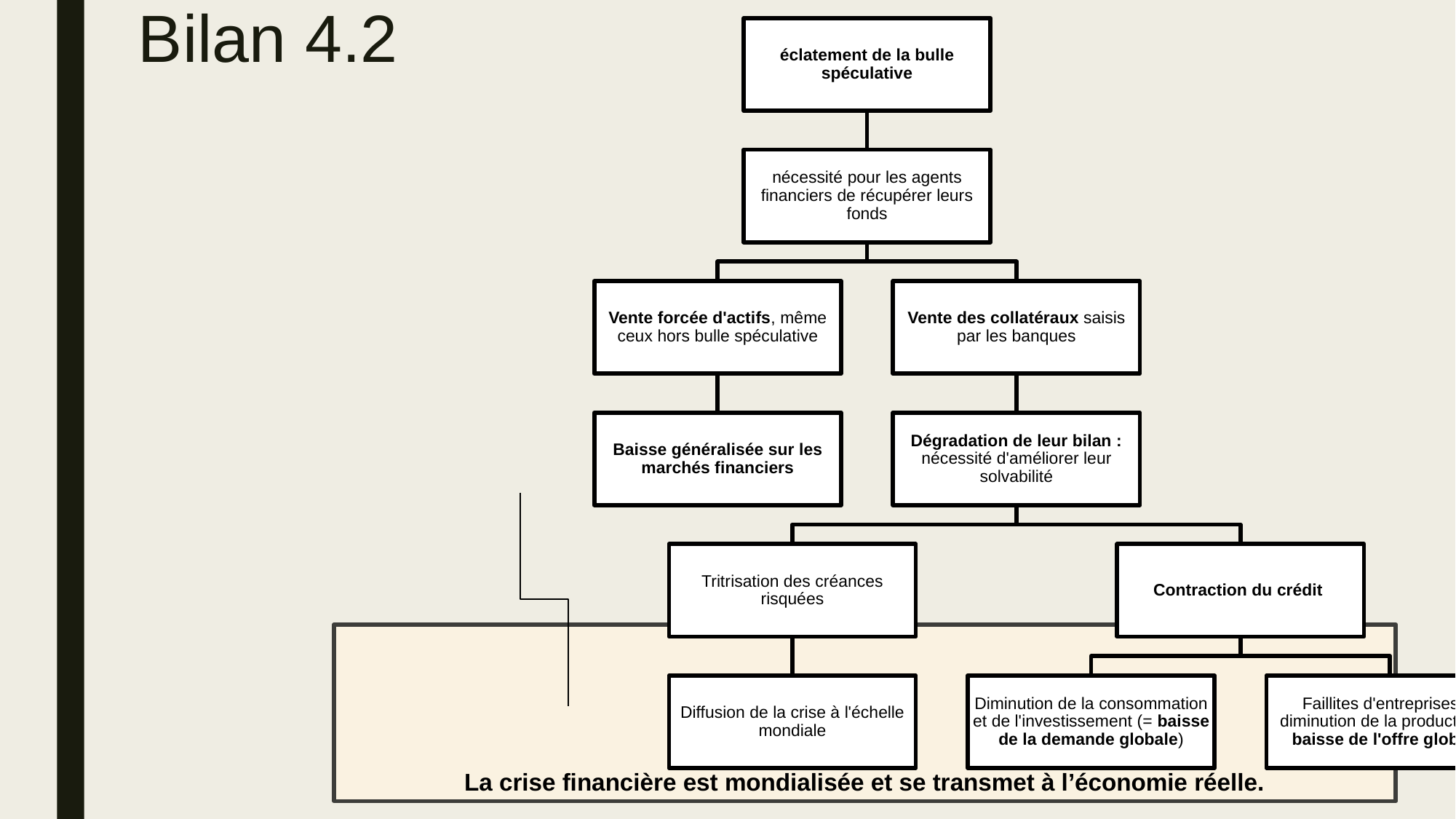

# Bilan 4.2

éclatement de la bulle spéculative

nécessité pour les agents financiers de récupérer leurs fonds

Vente forcée d'actifs, même ceux hors bulle spéculative
Vente des collatéraux saisis par les banques

Baisse généralisée sur les marchés financiers
Dégradation de leur bilan : nécessité d'améliorer leur solvabilité

Tritrisation des créances risquées
Contraction du crédit

Diffusion de la crise à l'échelle mondiale
Diminution de la consommation et de l'investissement (= baisse de la demande globale)
Faillites d'entreprises et diminution de la production (= baisse de l'offre globale)
La crise financière est mondialisée et se transmet à l’économie réelle.